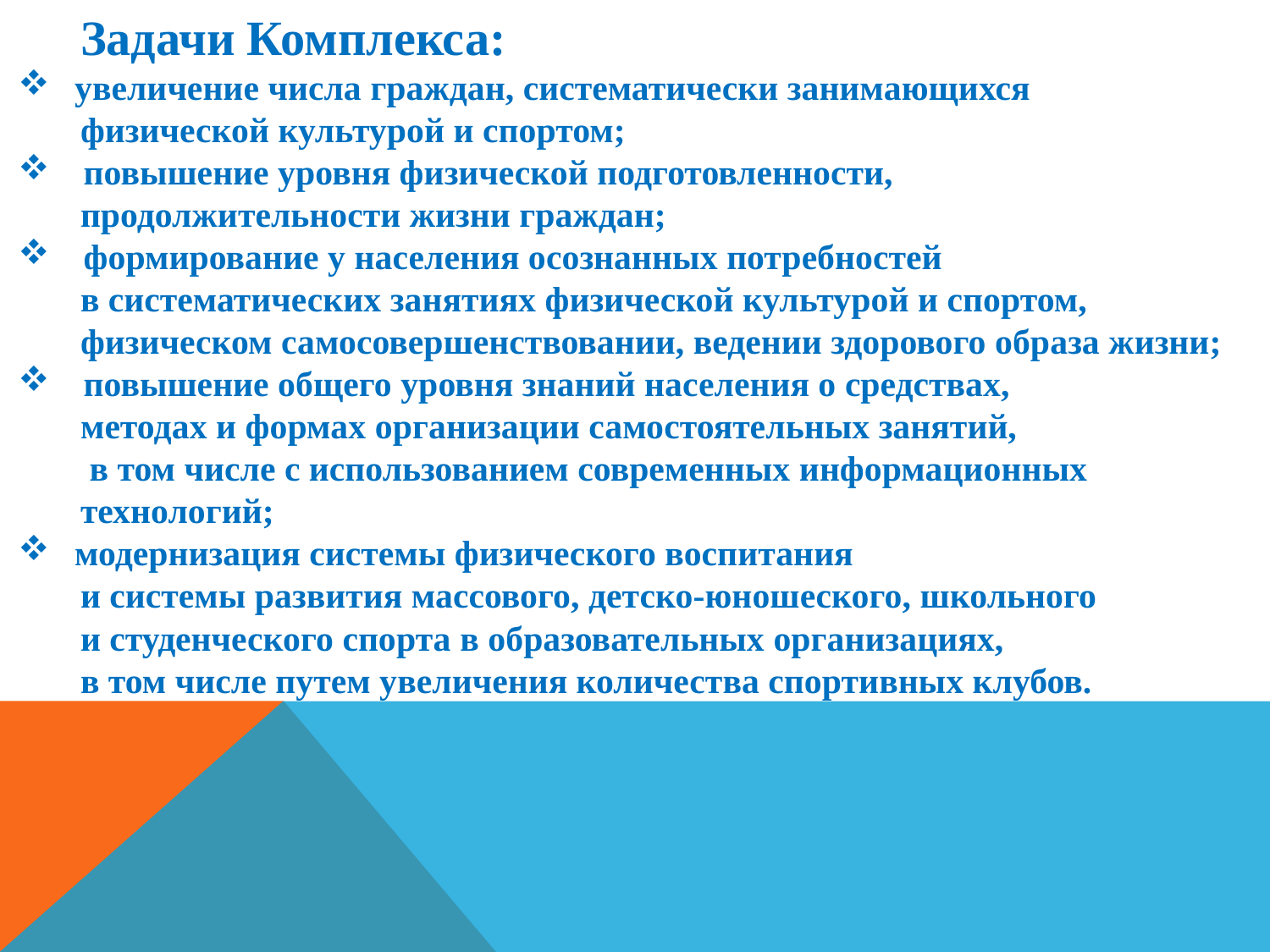

Задачи Комплекса:
 увеличение числа граждан, систематически занимающихся
физической культурой и спортом;
  повышение уровня физической подготовленности,
продолжительности жизни граждан;
  формирование у населения осознанных потребностей
в систематических занятиях физической культурой и спортом,
физическом самосовершенствовании, ведении здорового образа жизни;
  повышение общего уровня знаний населения о средствах,
методах и формах организации самостоятельных занятий,
 в том числе с использованием современных информационных
технологий;
 модернизация системы физического воспитания
и системы развития массового, детско-юношеского, школьного
и студенческого спорта в образовательных организациях,
в том числе путем увеличения количества спортивных клубов.